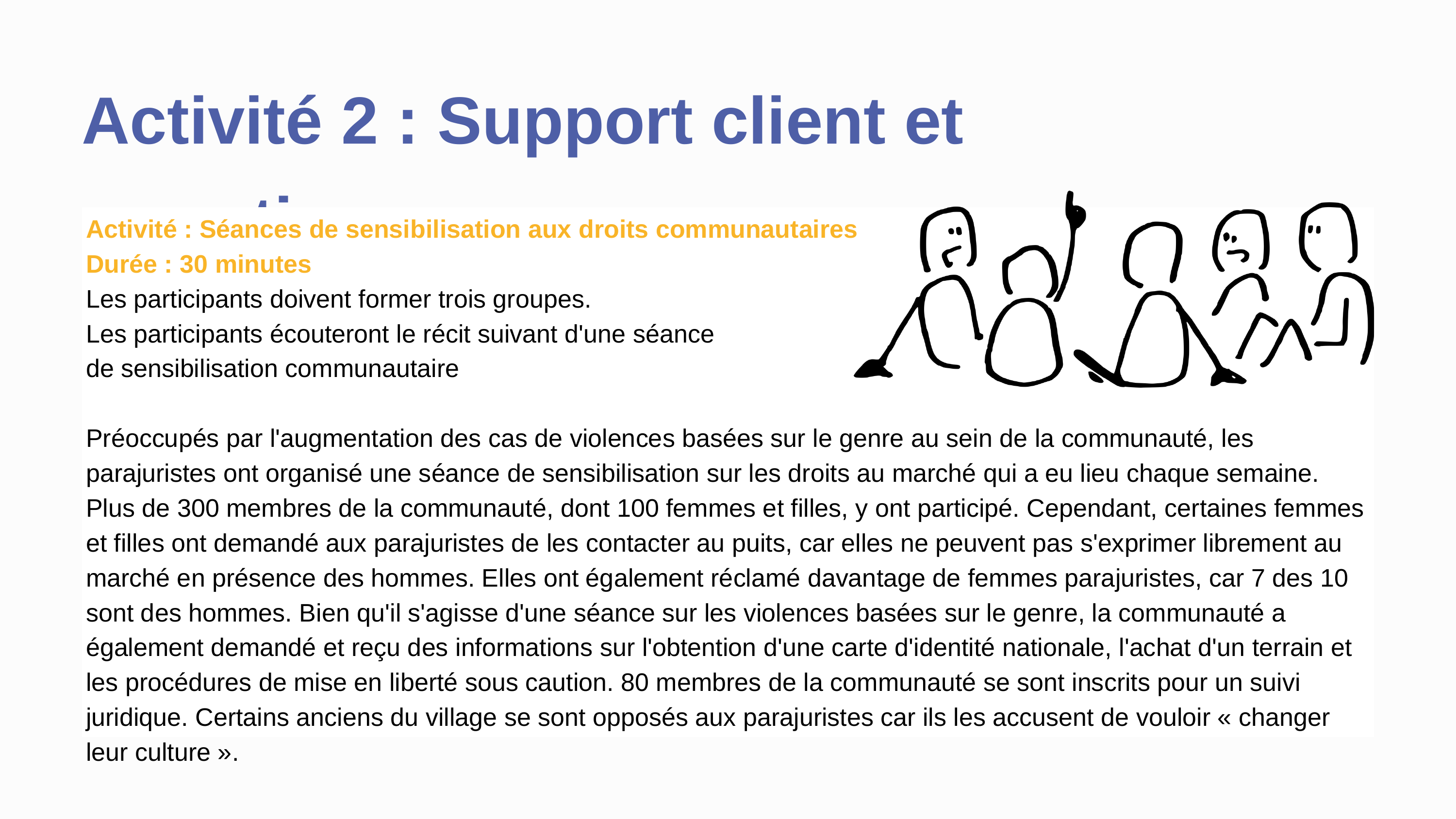

Activité 2 : Support client et reporting

Activité : Séances de sensibilisation aux droits communautaires
Durée : 30 minutes
Les participants doivent former trois groupes.
Les participants écouteront le récit suivant d'une séance
de sensibilisation communautaire

Préoccupés par l'augmentation des cas de violences basées sur le genre au sein de la communauté, les parajuristes ont organisé une séance de sensibilisation sur les droits au marché qui a eu lieu chaque semaine. Plus de 300 membres de la communauté, dont 100 femmes et filles, y ont participé. Cependant, certaines femmes et filles ont demandé aux parajuristes de les contacter au puits, car elles ne peuvent pas s'exprimer librement au marché en présence des hommes. Elles ont également réclamé davantage de femmes parajuristes, car 7 des 10 sont des hommes. Bien qu'il s'agisse d'une séance sur les violences basées sur le genre, la communauté a également demandé et reçu des informations sur l'obtention d'une carte d'identité nationale, l'achat d'un terrain et les procédures de mise en liberté sous caution. 80 membres de la communauté se sont inscrits pour un suivi juridique. Certains anciens du village se sont opposés aux parajuristes car ils les accusent de vouloir « changer leur culture ».